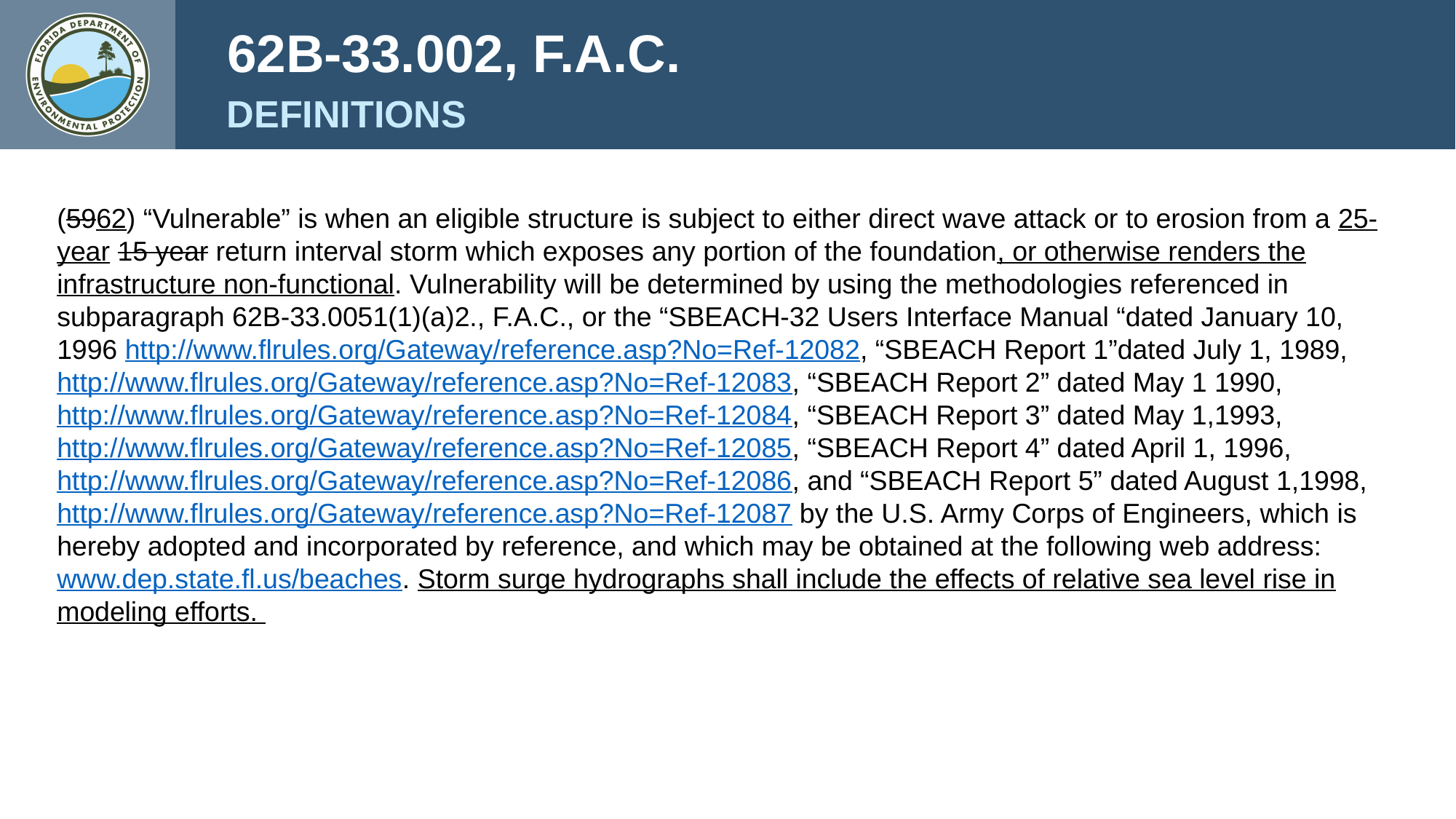

62B-33.002, F.A.C.
DEFINITIONS

(5962) “Vulnerable” is when an eligible structure is subject to either direct wave attack or to erosion from a 25-year 15 year return interval storm which exposes any portion of the foundation, or otherwise renders the infrastructure non-functional. Vulnerability will be determined by using the methodologies referenced in subparagraph 62B-33.0051(1)(a)2., F.A.C., or the “SBEACH-32 Users Interface Manual “dated January 10, 1996 http://www.flrules.org/Gateway/reference.asp?No=Ref-12082, “SBEACH Report 1”dated July 1, 1989, http://www.flrules.org/Gateway/reference.asp?No=Ref-12083, “SBEACH Report 2” dated May 1 1990, http://www.flrules.org/Gateway/reference.asp?No=Ref-12084, “SBEACH Report 3” dated May 1,1993, http://www.flrules.org/Gateway/reference.asp?No=Ref-12085, “SBEACH Report 4” dated April 1, 1996, http://www.flrules.org/Gateway/reference.asp?No=Ref-12086, and “SBEACH Report 5” dated August 1,1998, http://www.flrules.org/Gateway/reference.asp?No=Ref-12087 by the U.S. Army Corps of Engineers, which is hereby adopted and incorporated by reference, and which may be obtained at the following web address: www.dep.state.fl.us/beaches. Storm surge hydrographs shall include the effects of relative sea level rise in modeling efforts.